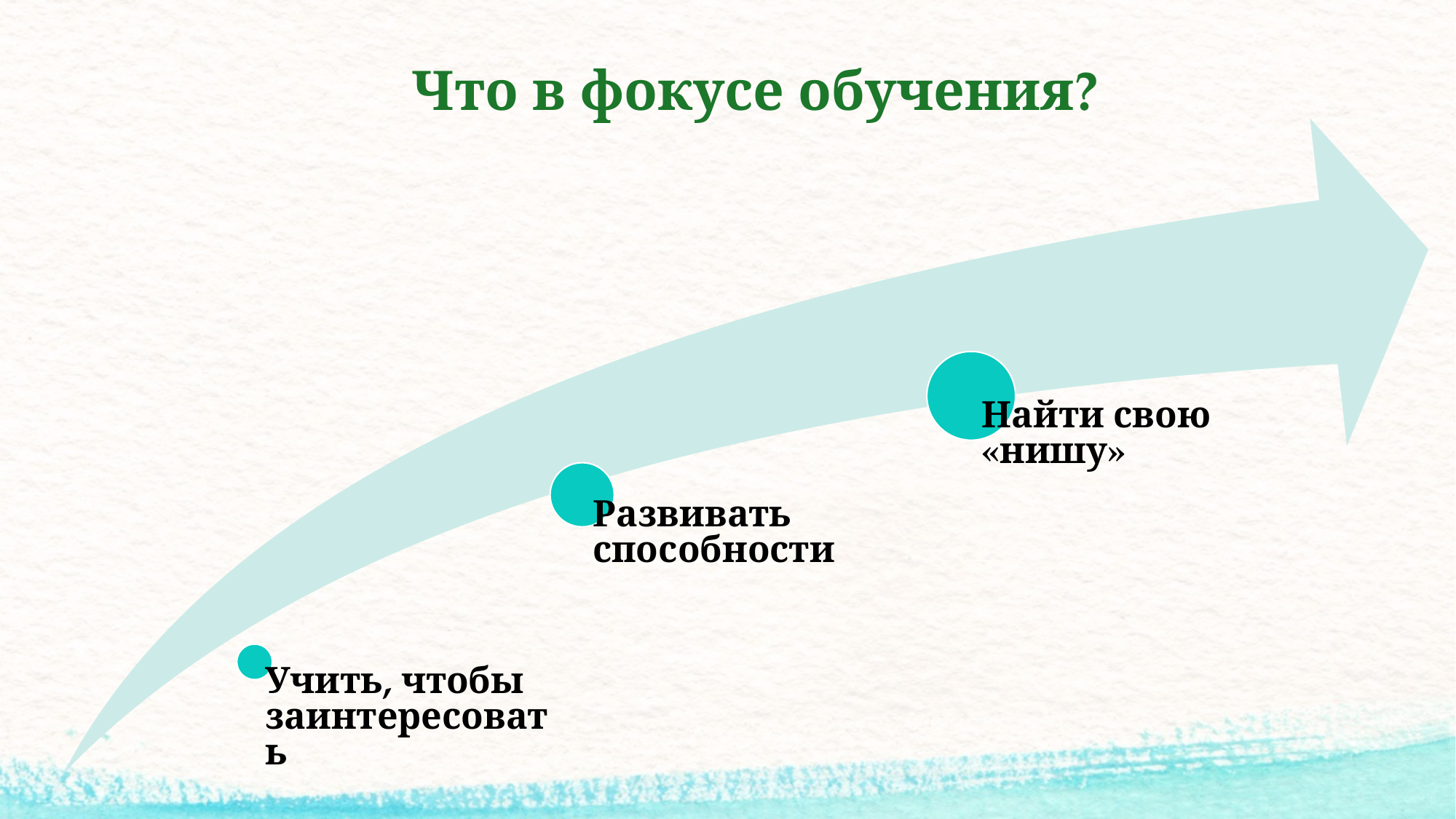

# Что в фокусе обучения?
Учить, чтобы заинтересовать
Развивать способности
Найти свою «нишу»